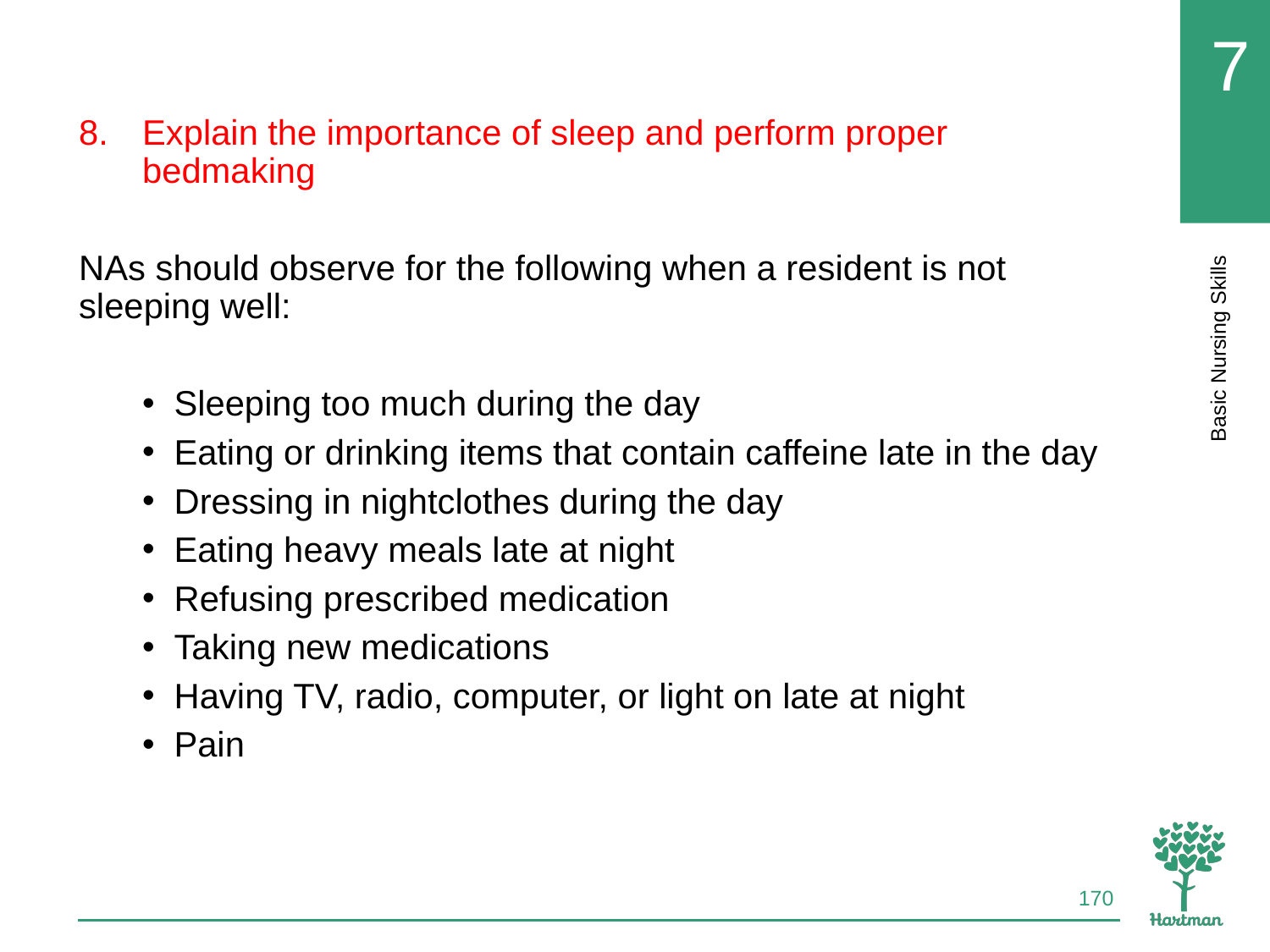

# LO8, content 4
Explain the importance of sleep and perform proper bedmaking

NAs should observe for the following when a resident is not sleeping well:

Sleeping too much during the day
Eating or drinking items that contain caffeine late in the day
Dressing in nightclothes during the day
Eating heavy meals late at night
Refusing prescribed medication
Taking new medications
Having TV, radio, computer, or light on late at night
Pain

170